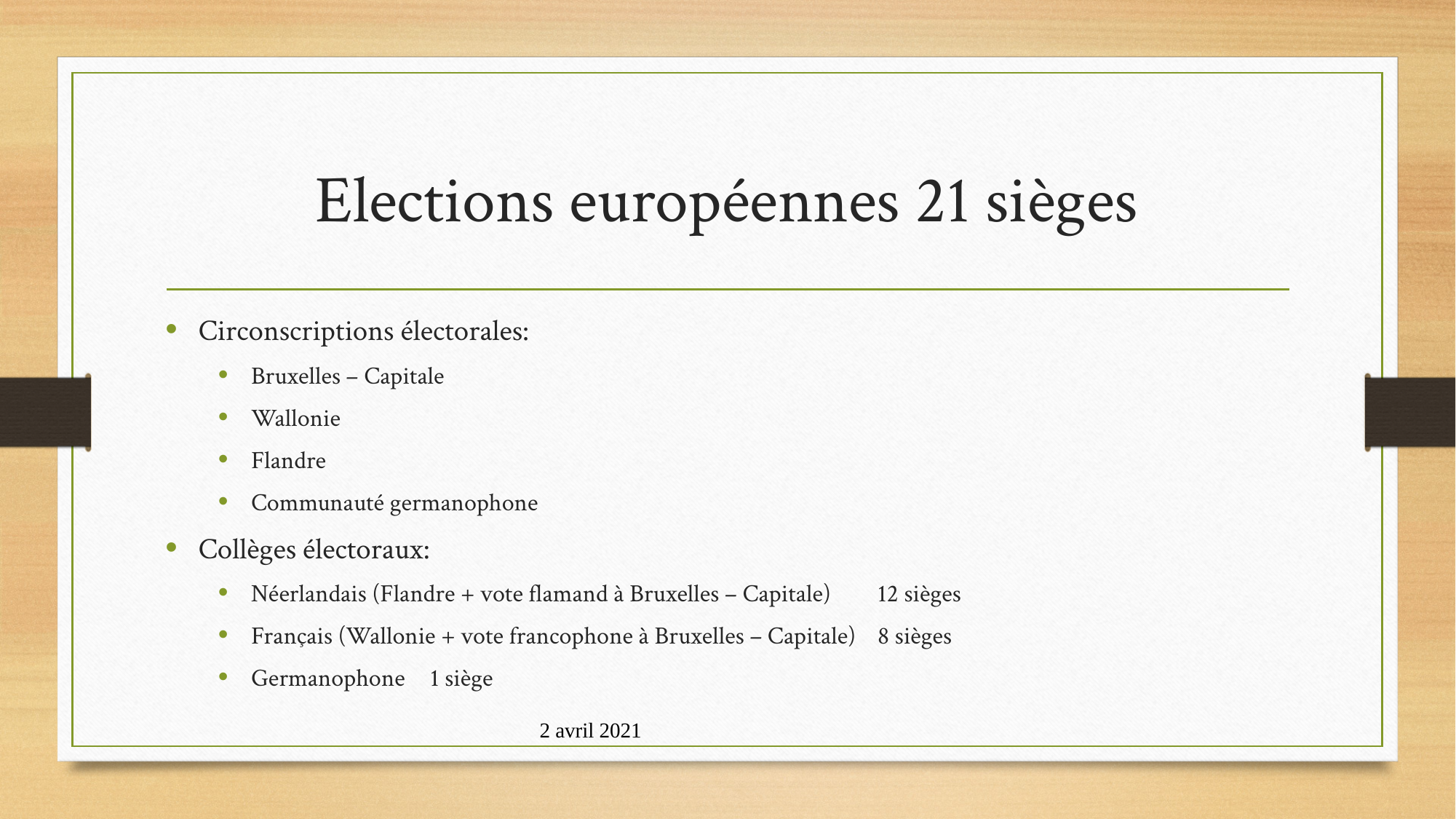

# Elections européennes 21 sièges
Circonscriptions électorales:
Bruxelles – Capitale
Wallonie
Flandre
Communauté germanophone
Collèges électoraux:
Néerlandais (Flandre + vote flamand à Bruxelles – Capitale)		12 sièges
Français (Wallonie + vote francophone à Bruxelles – Capitale)		8 sièges
Germanophone										1 siège
2 avril 2021